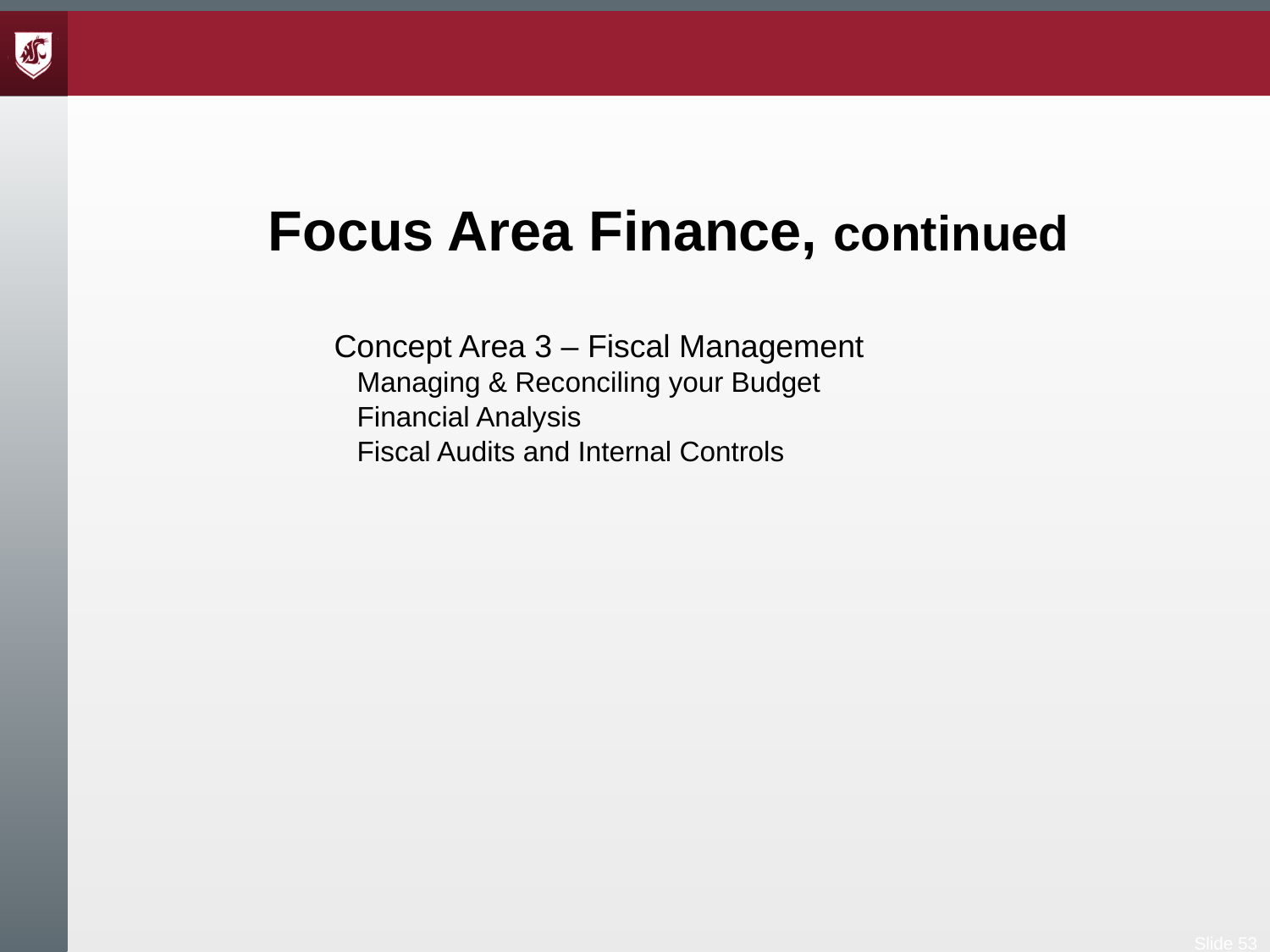

# Focus Area Finance, continued
Concept Area 3 – Fiscal Management
Managing & Reconciling your Budget
Financial Analysis
Fiscal Audits and Internal Controls
Slide 53